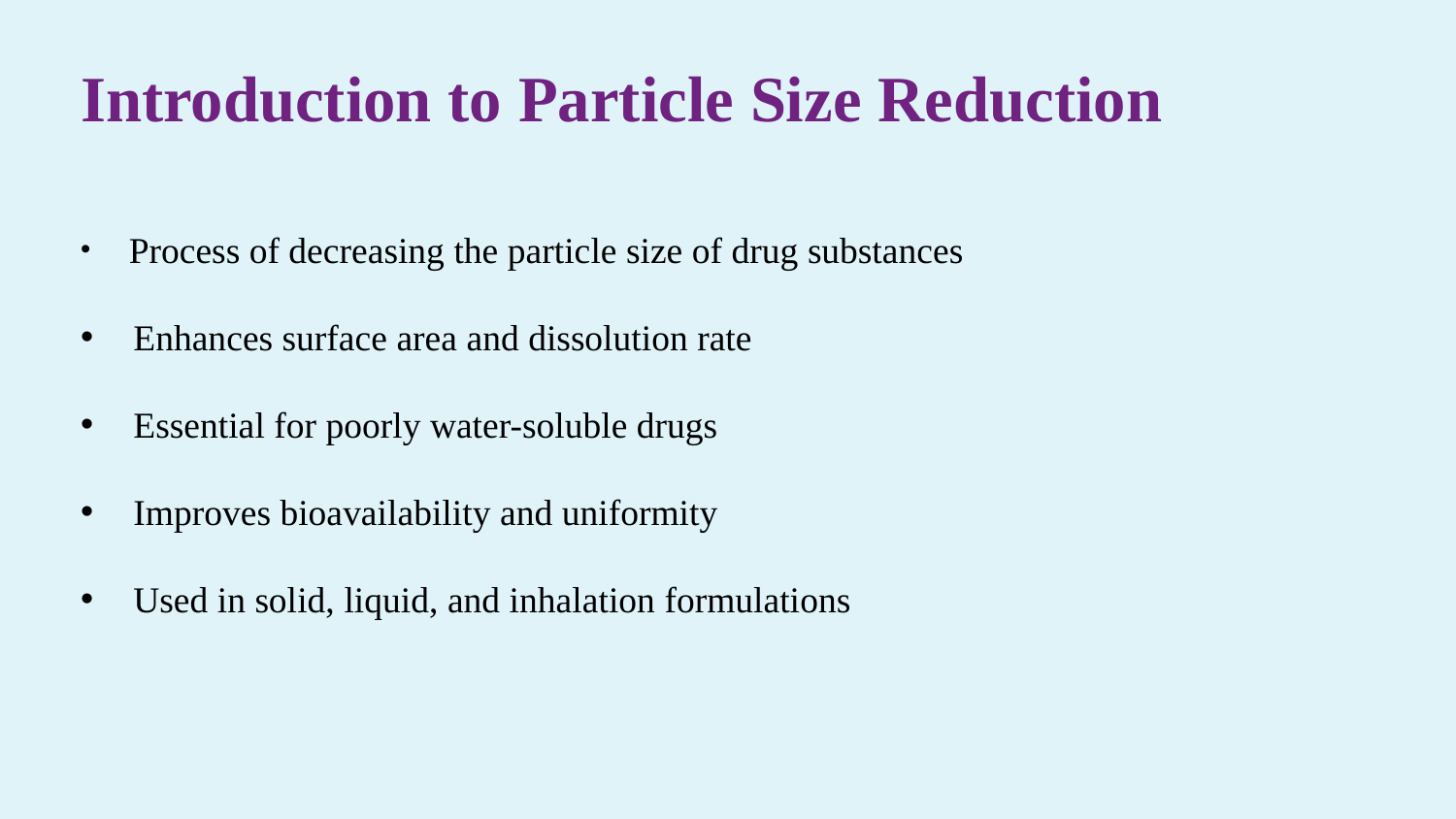

Introduction to Particle Size Reduction

  Process of decreasing the particle size of drug substances
  Enhances surface area and dissolution rate
  Essential for poorly water-soluble drugs
  Improves bioavailability and uniformity
  Used in solid, liquid, and inhalation formulations